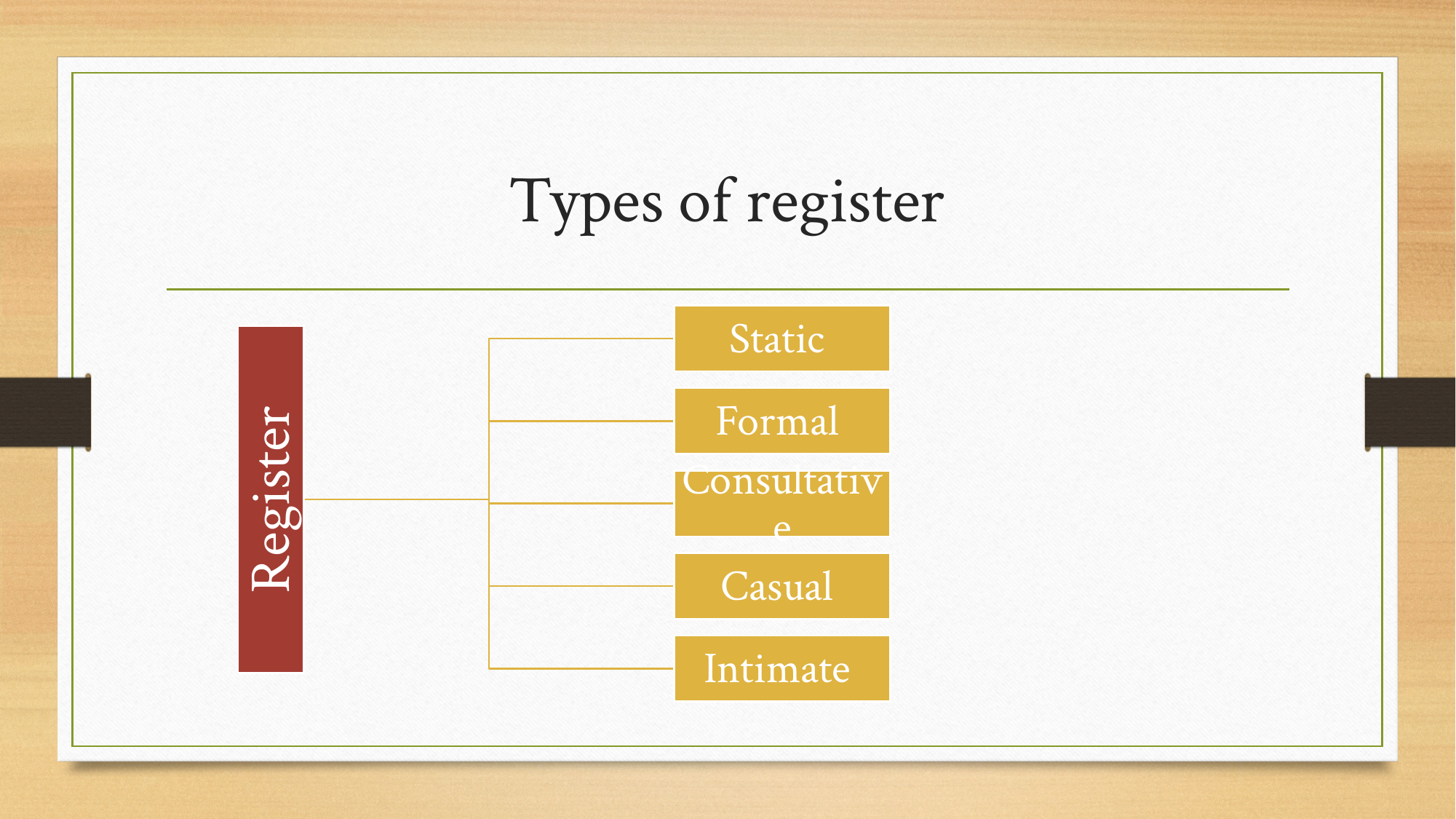

# Types of register

Register
Static
Formal
Consultative
Casual
Intimate